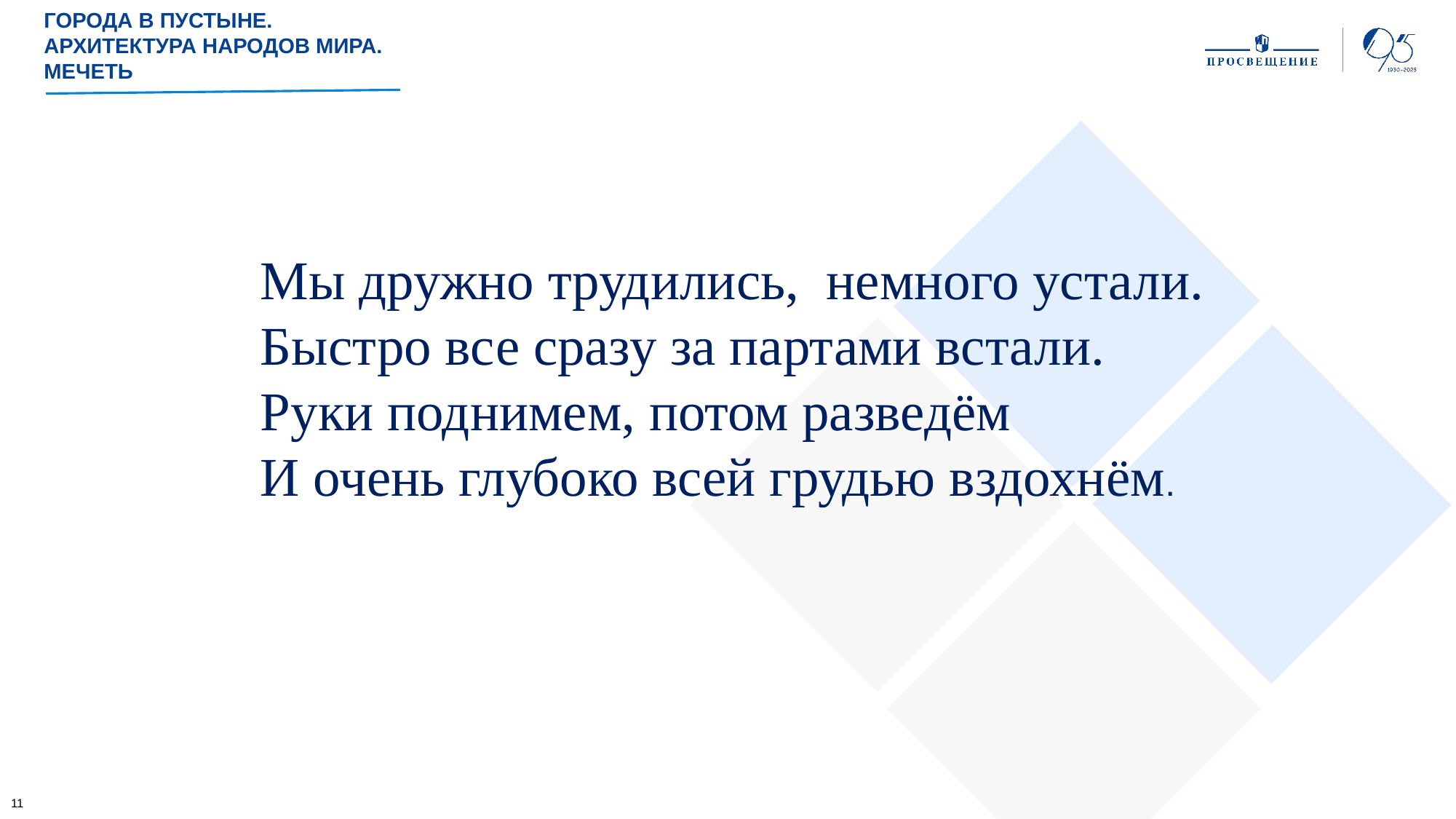

города в пустыне.
АРХИТЕКТУРА НАРОДОВ МИРА.
мЕЧЕТЬ

Мы дружно трудились,  немного устали.
Быстро все сразу за партами встали.
Руки поднимем, потом разведём
И очень глубоко всей грудью вздохнём.
11